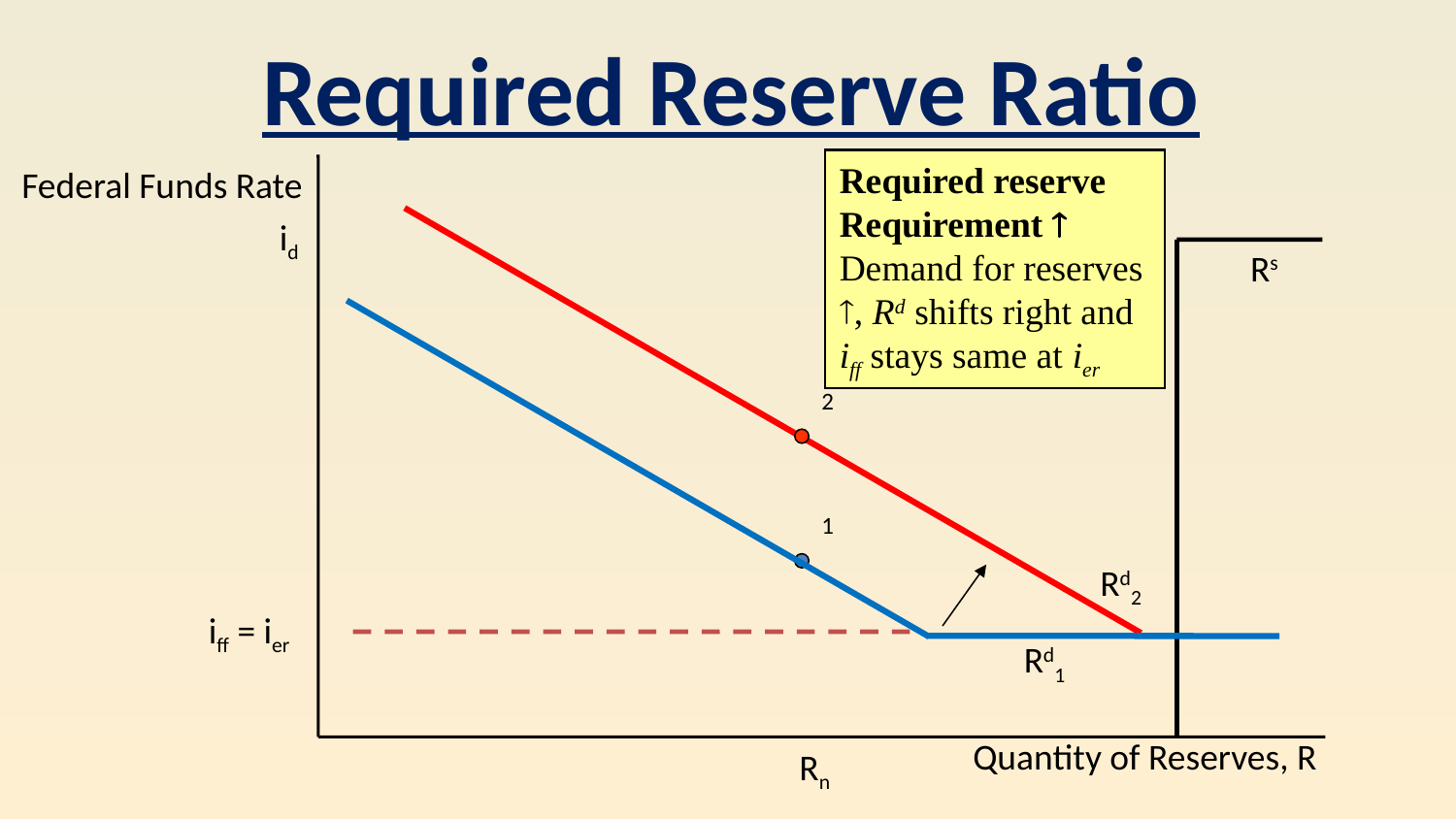

Required Reserve Ratio
Required reserve Requirement ↑
Demand for reserves ↑, Rd shifts right and iff stays same at ier
Federal Funds Rate

id

Rd2
Rs

Rd1

2

1

iff = ier

Quantity of Reserves, R
Rn